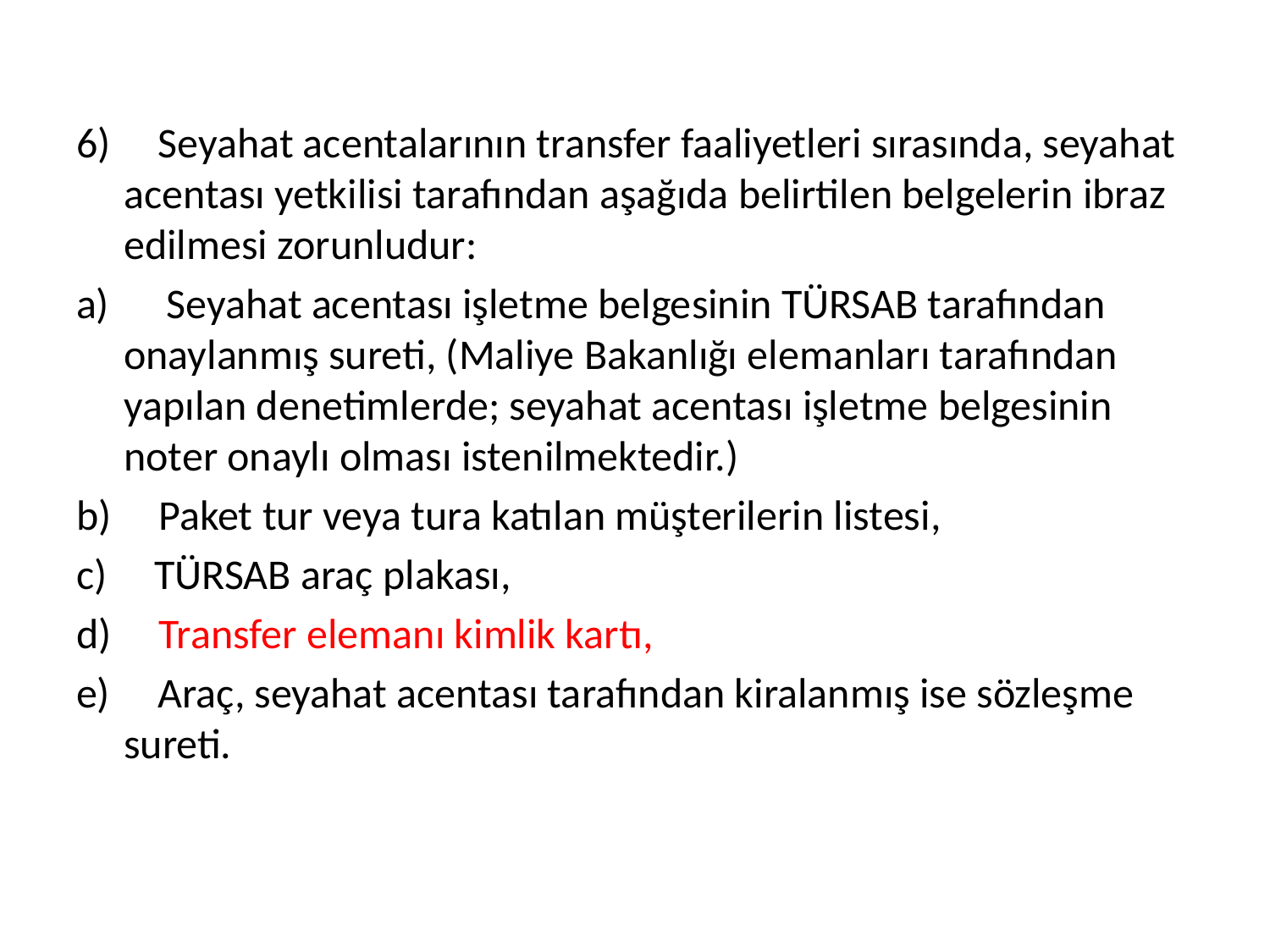

6)     Seyahat acentalarının transfer faaliyetleri sırasında, seyahat acentası yetkilisi tarafından aşağıda belirtilen belgelerin ibraz edilmesi zorunludur:
a)      Seyahat acentası işletme belgesinin TÜRSAB tarafından onaylanmış sureti, (Maliye Bakanlığı elemanları tarafından yapılan denetimlerde; seyahat acentası işletme belgesinin noter onaylı olması istenilmektedir.)
b)     Paket tur veya tura katılan müşterilerin listesi,
c)     TÜRSAB araç plakası,
d)     Transfer elemanı kimlik kartı,
e)     Araç, seyahat acentası tarafından kiralanmış ise sözleşme sureti.